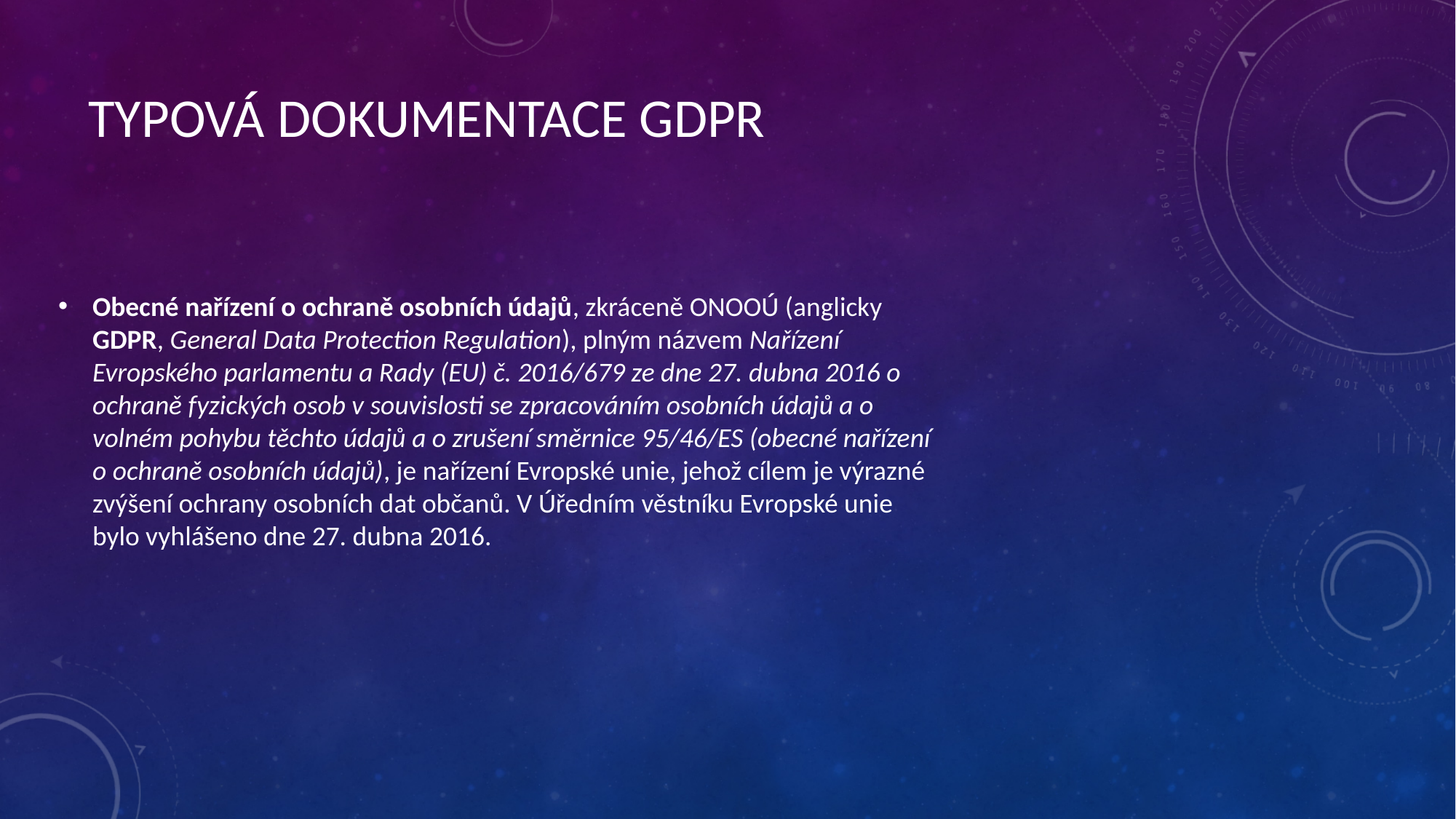

Typová dokumentace gdpr
Obecné nařízení o ochraně osobních údajů, zkráceně ONOOÚ (anglicky GDPR, General Data Protection Regulation), plným názvem Nařízení Evropského parlamentu a Rady (EU) č. 2016/679 ze dne 27. dubna 2016 o ochraně fyzických osob v souvislosti se zpracováním osobních údajů a o volném pohybu těchto údajů a o zrušení směrnice 95/46/ES (obecné nařízení o ochraně osobních údajů), je nařízení Evropské unie, jehož cílem je výrazné zvýšení ochrany osobních dat občanů. V Úředním věstníku Evropské unie bylo vyhlášeno dne 27. dubna 2016.